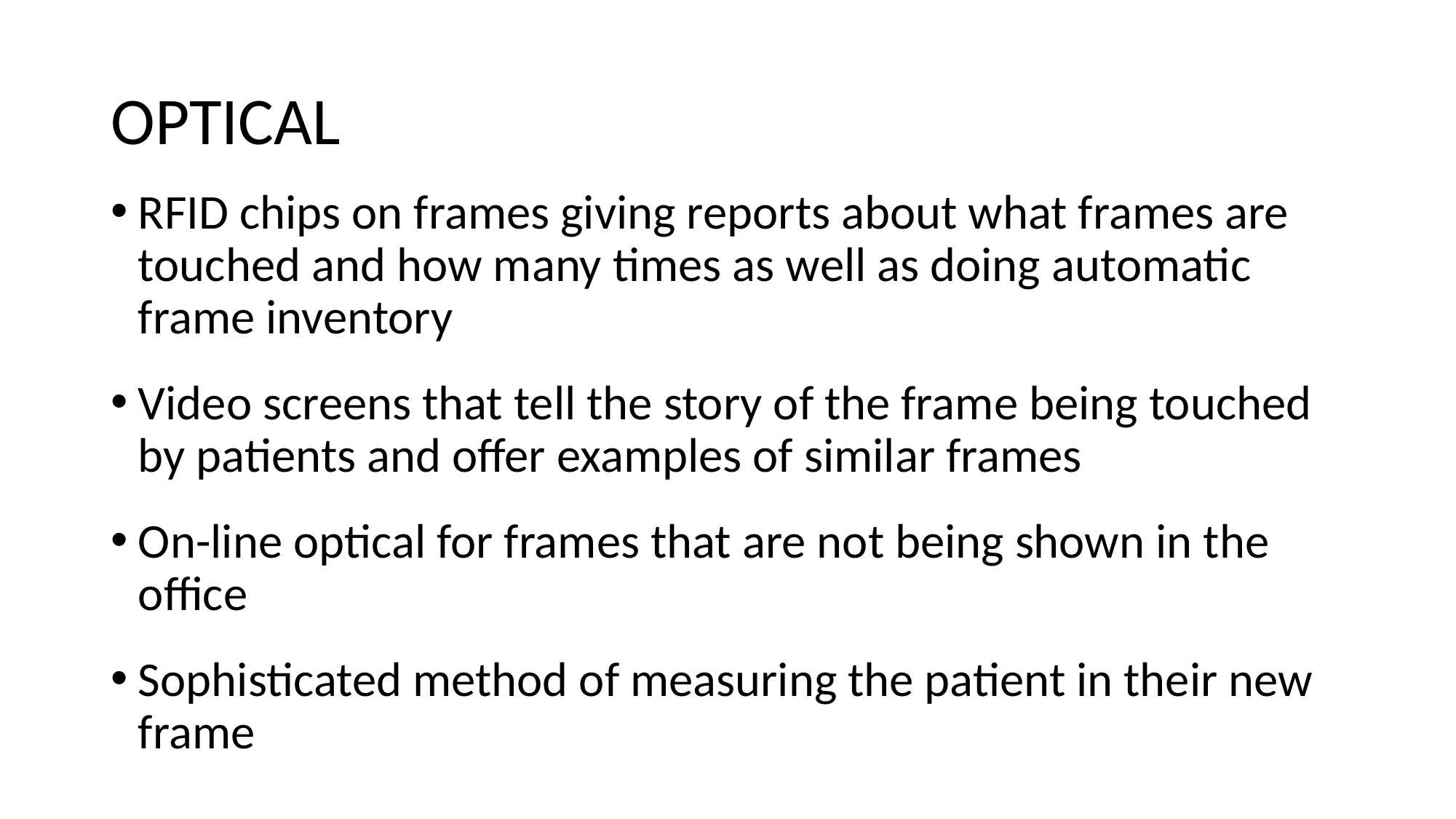

# OPTICAL
RFID chips on frames giving reports about what frames are touched and how many times as well as doing automatic frame inventory
Video screens that tell the story of the frame being touched by patients and offer examples of similar frames
On-line optical for frames that are not being shown in the office
Sophisticated method of measuring the patient in their new frame